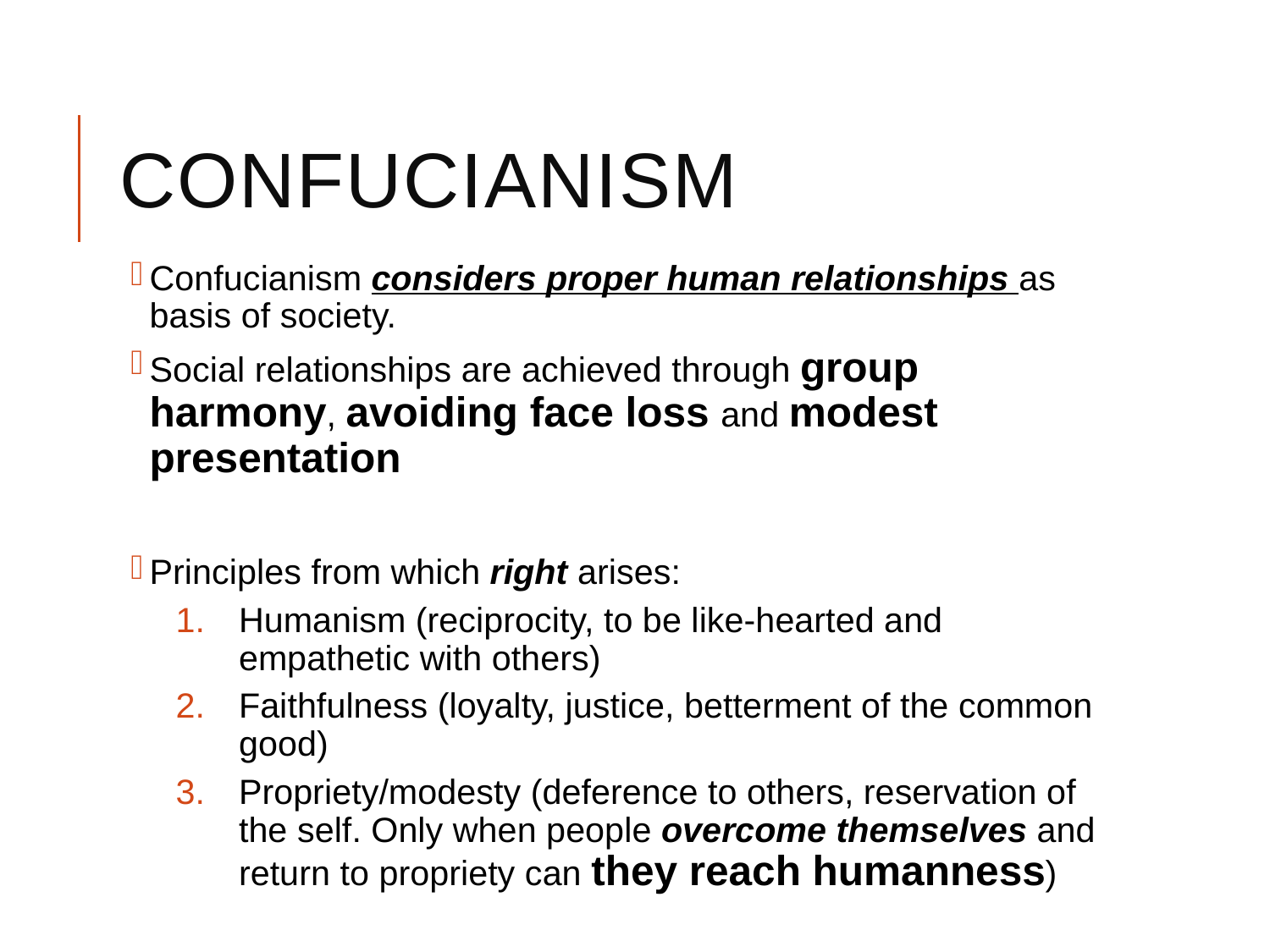

# Confucianism
Confucianism considers proper human relationships as basis of society.
Social relationships are achieved through group harmony, avoiding face loss and modest presentation

Principles from which right arises:
Humanism (reciprocity, to be like-hearted and empathetic with others)
Faithfulness (loyalty, justice, betterment of the common good)
Propriety/modesty (deference to others, reservation of the self. Only when people overcome themselves and return to propriety can they reach humanness)